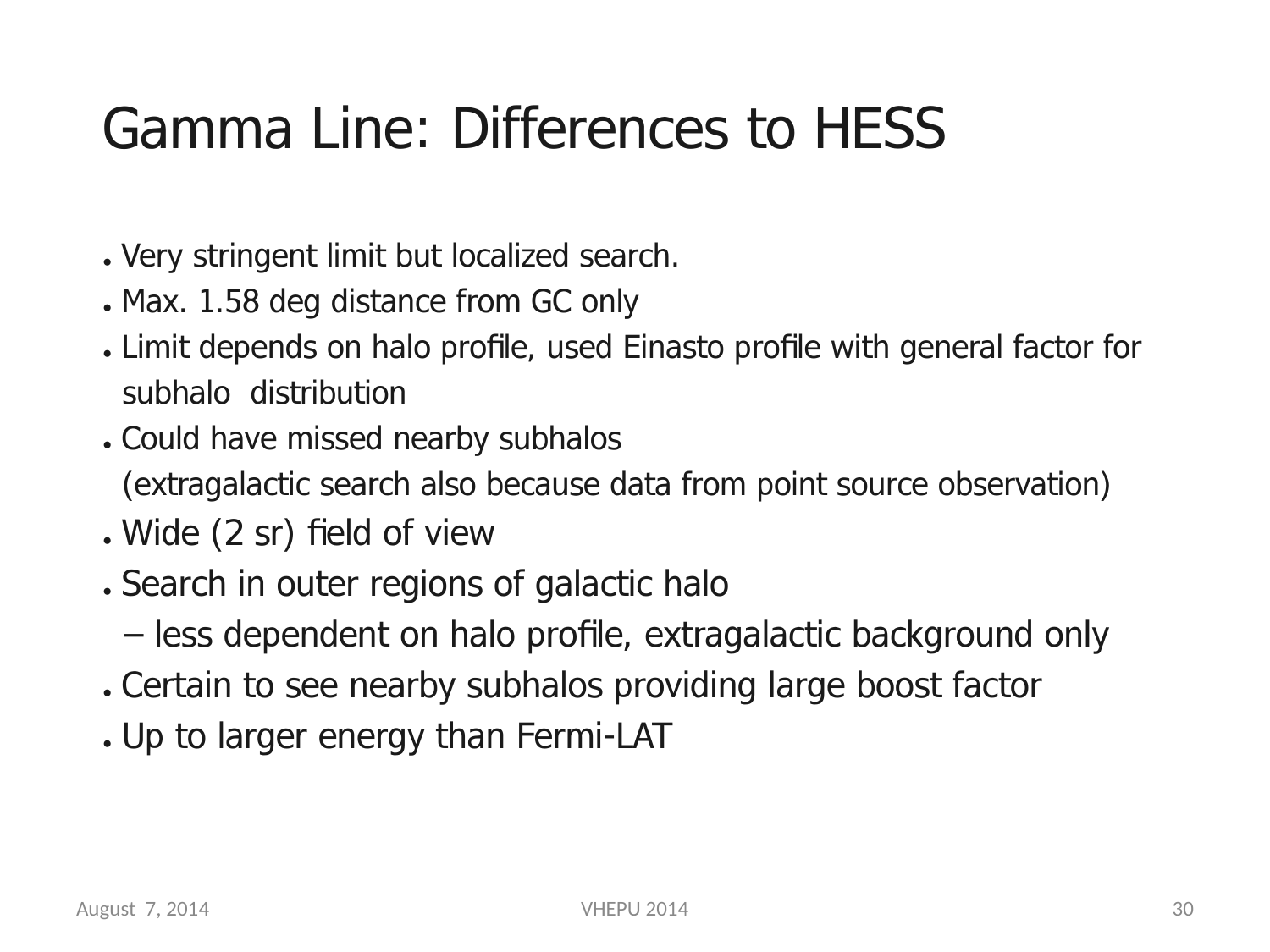

Gamma Line: Differences to HESS

●  Very stringent limit but localized search.
●  Max. 1.58 deg distance from GC only
●  Limit depends on halo profile, used Einasto profile with general factor for
  subhalo  distribution
●  Could have missed nearby subhalos
  (extragalactic search also because data from point source observation)
●  Wide (2 sr) field of view
●  Search in outer regions of galactic halo
  – less dependent on halo profile, extragalactic background only
●  Certain to see nearby subhalos providing large boost factor
●  Up to larger energy than Fermi-LAT
August  7, 2014
VHEPU 2014
30